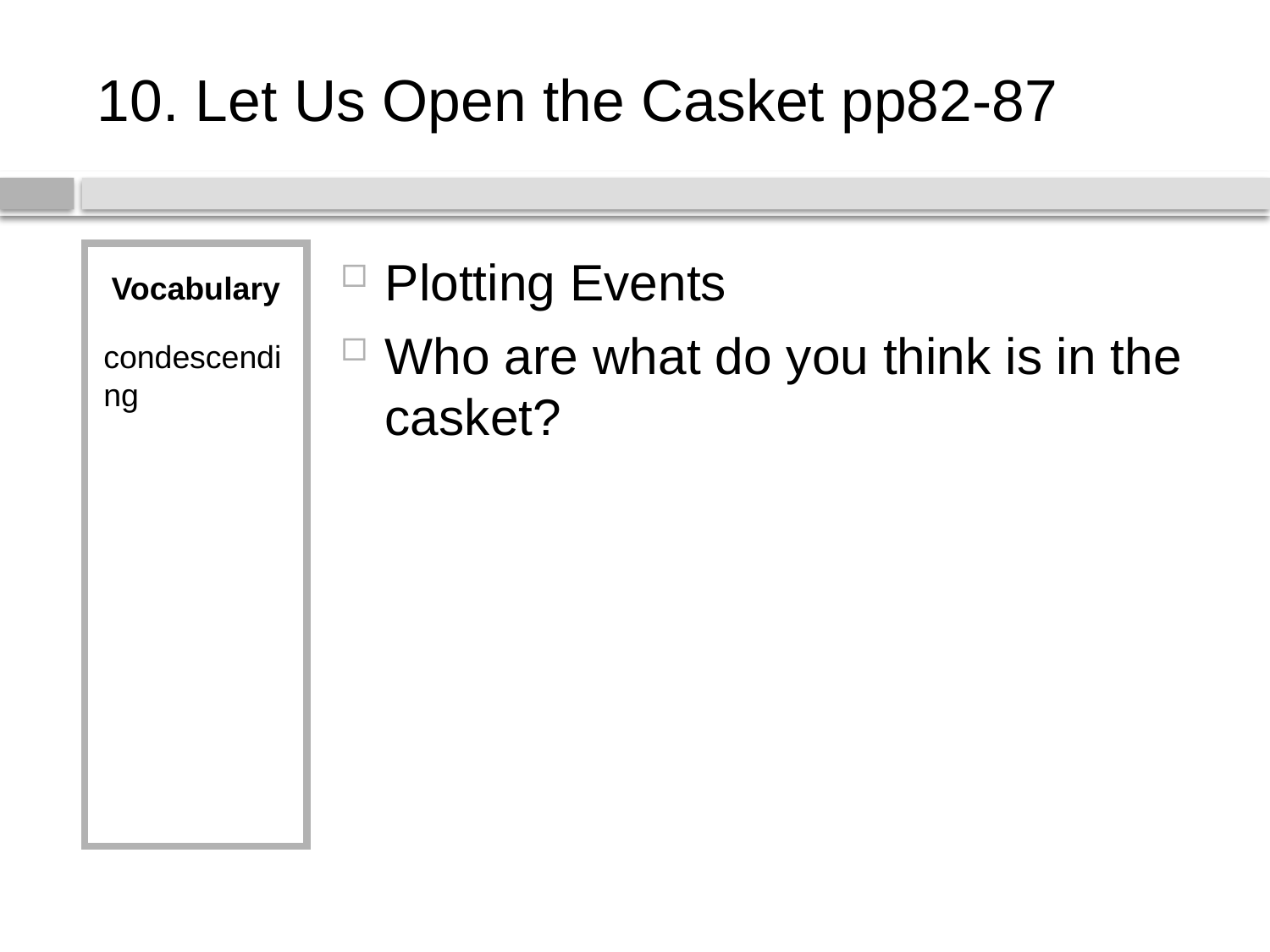

# 10. Let Us Open the Casket pp82-87
Vocabulary
condescending

Plotting Events
Who are what do you think is in the casket?